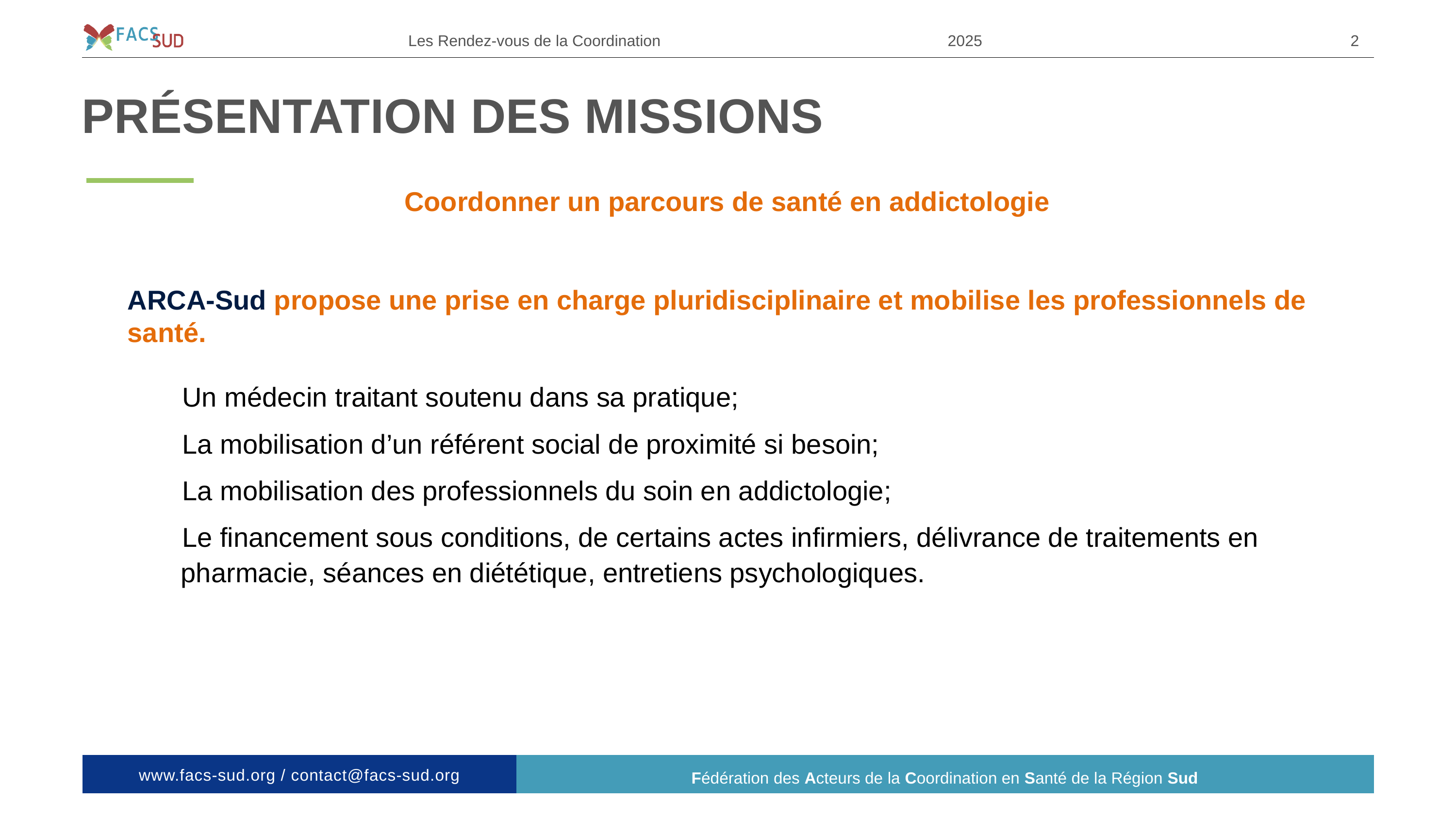

Les Rendez-vous de la Coordination
2025
2

PRÉSENTATION DES MISSIONS

Coordonner un parcours de santé en addictologie
ARCA-Sud propose une prise en charge pluridisciplinaire et mobilise les professionnels de santé.
     Un médecin traitant soutenu dans sa pratique;
     La mobilisation d’un référent social de proximité si besoin;
     La mobilisation des professionnels du soin en addictologie;
     Le financement sous conditions, de certains actes infirmiers, délivrance de traitements en pharmacie, séances en diététique, entretiens psychologiques.

Fédération des Acteurs de la Coordination en Santé de la Région Sud
www.facs-sud.org / contact@facs-sud.org